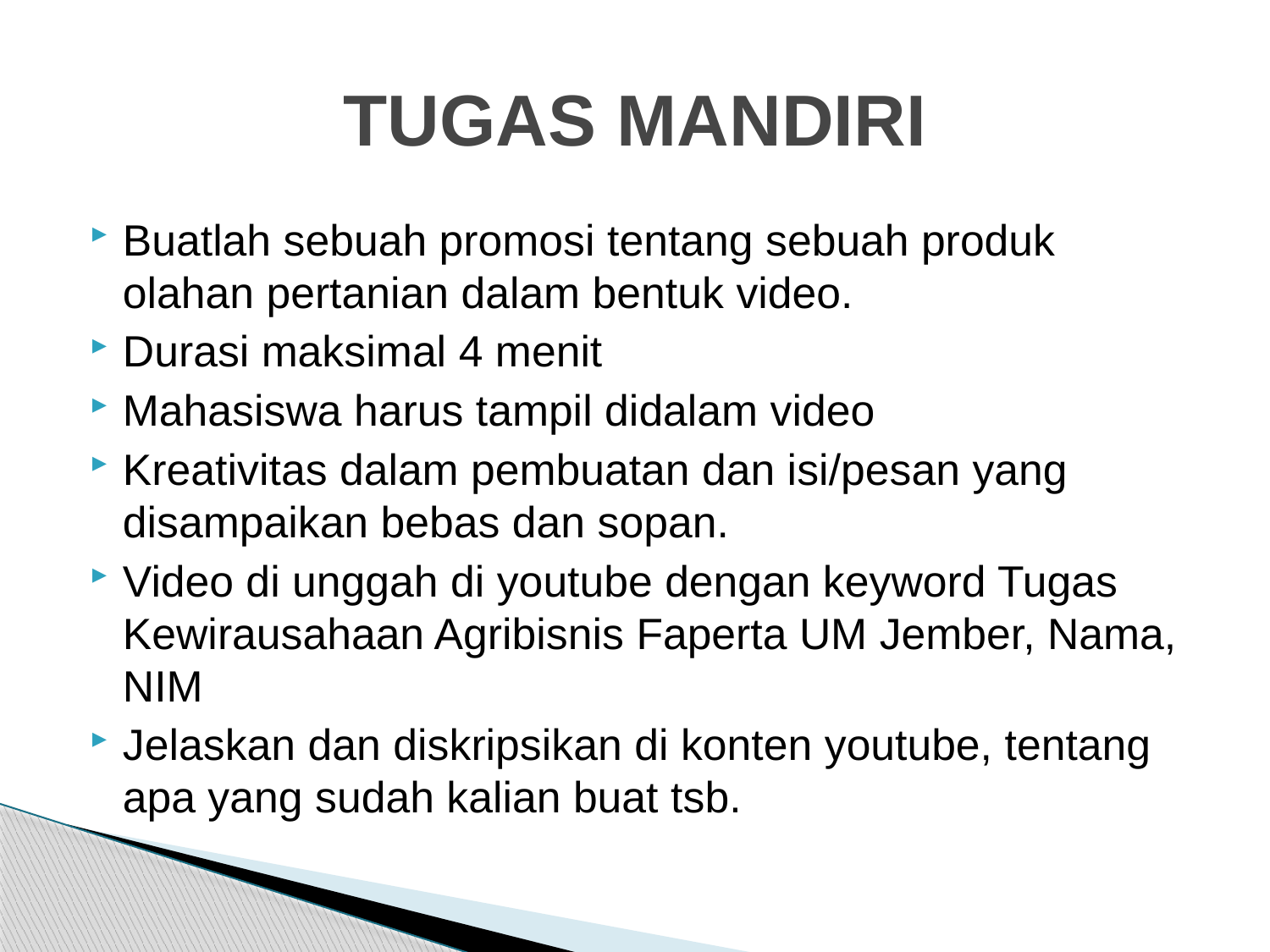

# TUGAS MANDIRI
Buatlah sebuah promosi tentang sebuah produk olahan pertanian dalam bentuk video.
Durasi maksimal 4 menit
Mahasiswa harus tampil didalam video
Kreativitas dalam pembuatan dan isi/pesan yang disampaikan bebas dan sopan.
Video di unggah di youtube dengan keyword Tugas Kewirausahaan Agribisnis Faperta UM Jember, Nama, NIM
Jelaskan dan diskripsikan di konten youtube, tentang apa yang sudah kalian buat tsb.